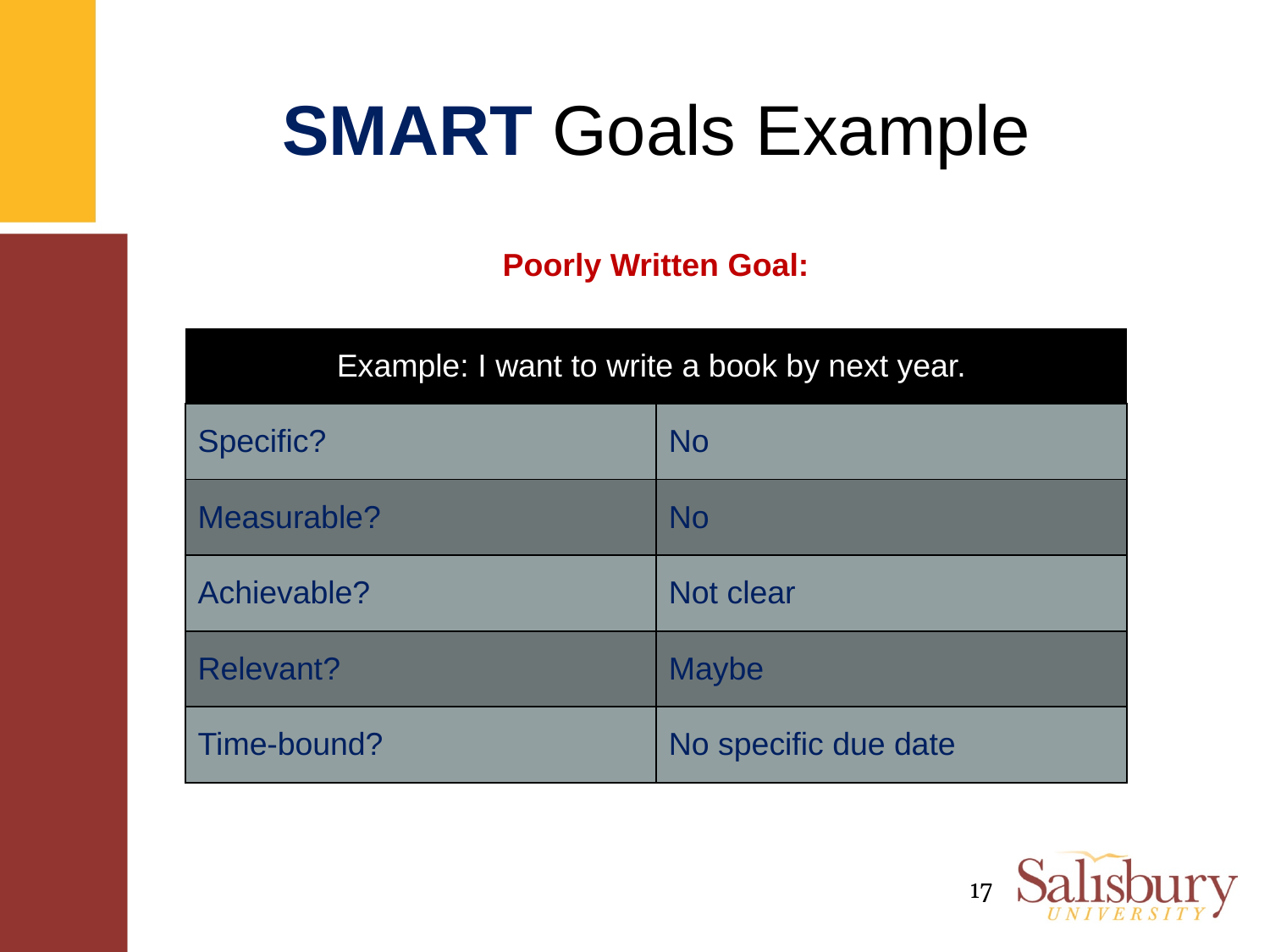

# SMART Goals Example
Poorly Written Goal:
| Example: I want to write a book by next year. |  |
| --- | --- |
| Specific? | No |
| Measurable? | No |
| Achievable? | Not clear |
| Relevant? | Maybe |
| Time-bound? | No specific due date |
17